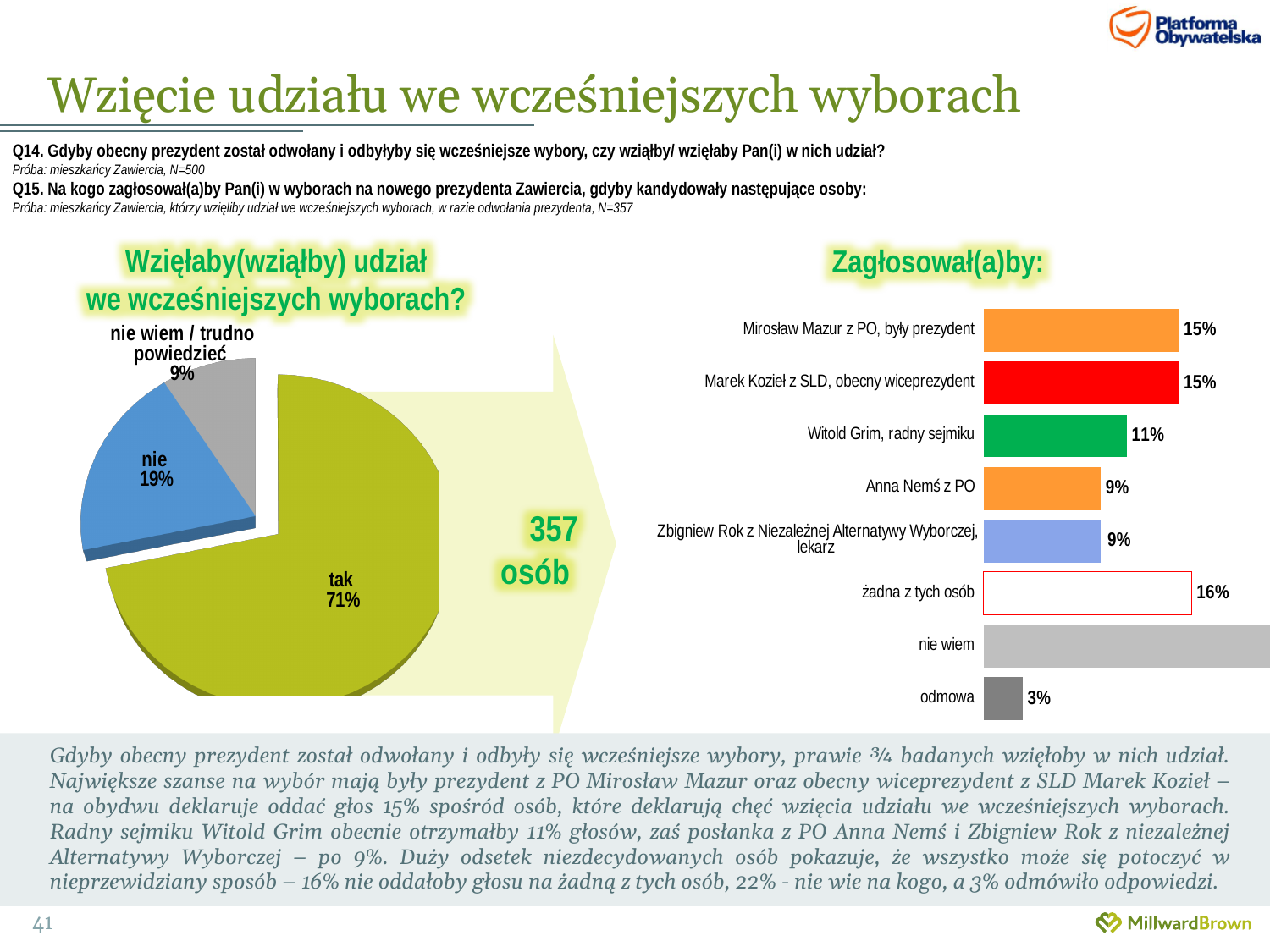

# Wzięcie udziału we wcześniejszych wyborach
Q14. Gdyby obecny prezydent został odwołany i odbyłyby się wcześniejsze wybory, czy wziąłby/ wzięłaby Pan(i) w nich udział?
Próba: mieszkańcy Zawiercia, N=500
Q15. Na kogo zagłosował(a)by Pan(i) w wyborach na nowego prezydenta Zawiercia, gdyby kandydowały następujące osoby:
Próba: mieszkańcy Zawiercia, którzy wzięliby udział we wcześniejszych wyborach, w razie odwołania prezydenta, N=357
Wzięłaby(wziąłby) udział
we wcześniejszych wyborach?
Zagłosował(a)by:

### Chart

| Category | Kolumna2 |
|---|---|
| Mirosław Mazur z PO, były prezydent  | 0.15 |
| Marek Kozieł z SLD, obecny wiceprezydent  | 0.15 |
| Witold Grim, radny sejmiku  | 0.11 |
| Anna Nemś z PO  | 0.09 |
| Zbigniew Rok z Niezależnej Alternatywy Wyborczej, lekarz  | 0.09 |
| żadna z tych osób  | 0.16 |
| nie wiem  | 0.22 |
| odmowa  | 0.03 |

[unsupported chart]

357 osób
Gdyby obecny prezydent został odwołany i odbyły się wcześniejsze wybory, prawie ¾ badanych wzięłoby w nich udział. Największe szanse na wybór mają były prezydent z PO Mirosław Mazur oraz obecny wiceprezydent z SLD Marek Kozieł – na obydwu deklaruje oddać głos 15% spośród osób, które deklarują chęć wzięcia udziału we wcześniejszych wyborach. Radny sejmiku Witold Grim obecnie otrzymałby 11% głosów, zaś posłanka z PO Anna Nemś i Zbigniew Rok z niezależnej Alternatywy Wyborczej – po 9%. Duży odsetek niezdecydowanych osób pokazuje, że wszystko może się potoczyć w nieprzewidziany sposób – 16% nie oddałoby głosu na żadną z tych osób, 22% - nie wie na kogo, a 3% odmówiło odpowiedzi.

41